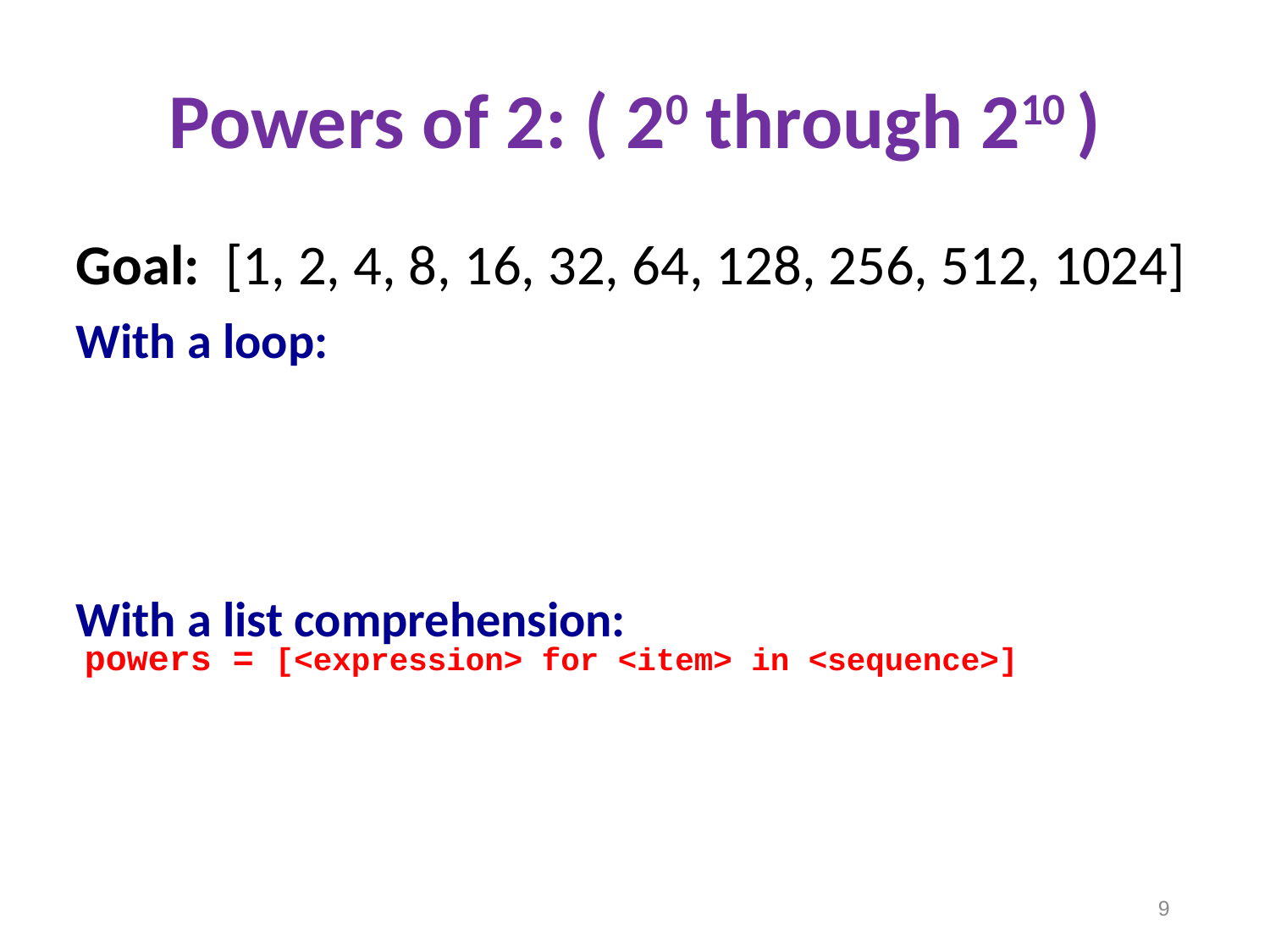

Powers of 2: ( 20 through 210 )
Goal:  [1, 2, 4, 8, 16, 32, 64, 128, 256, 512, 1024]

With a loop:

With a list comprehension:
powers = [<expression> for <item> in <sequence>]
9